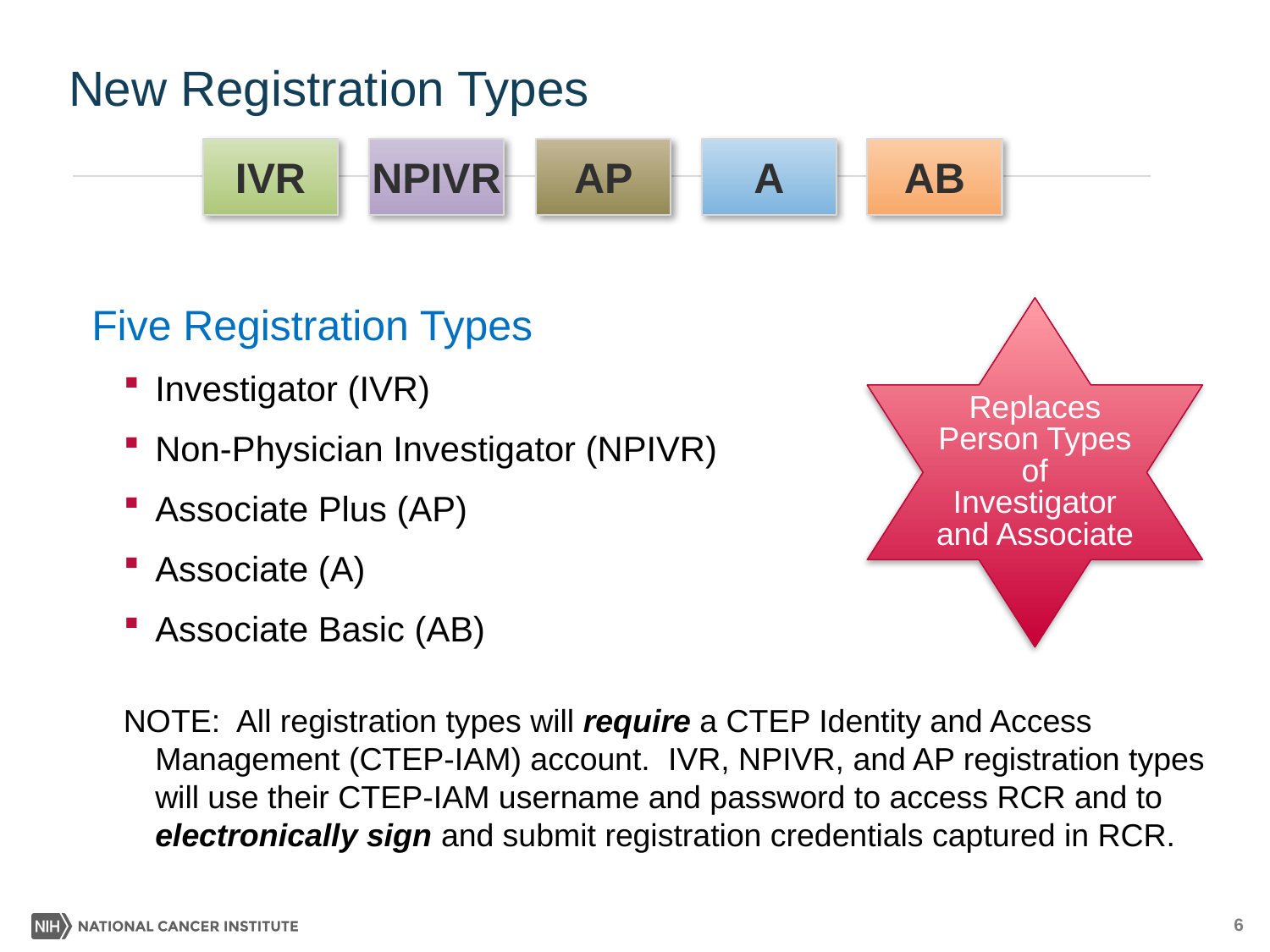

# New Registration Types
IVR
NPIVR
AB
AP
A

Five Registration Types
Investigator (IVR)
Non-Physician Investigator (NPIVR)
Associate Plus (AP)
Associate (A)
Associate Basic (AB)

NOTE:  All registration types will require a CTEP Identity and Access Management (CTEP-IAM) account.  IVR, NPIVR, and AP registration types will use their CTEP-IAM username and password to access RCR and to electronically sign and submit registration credentials captured in RCR.
Replaces Person Types of Investigator and Associate